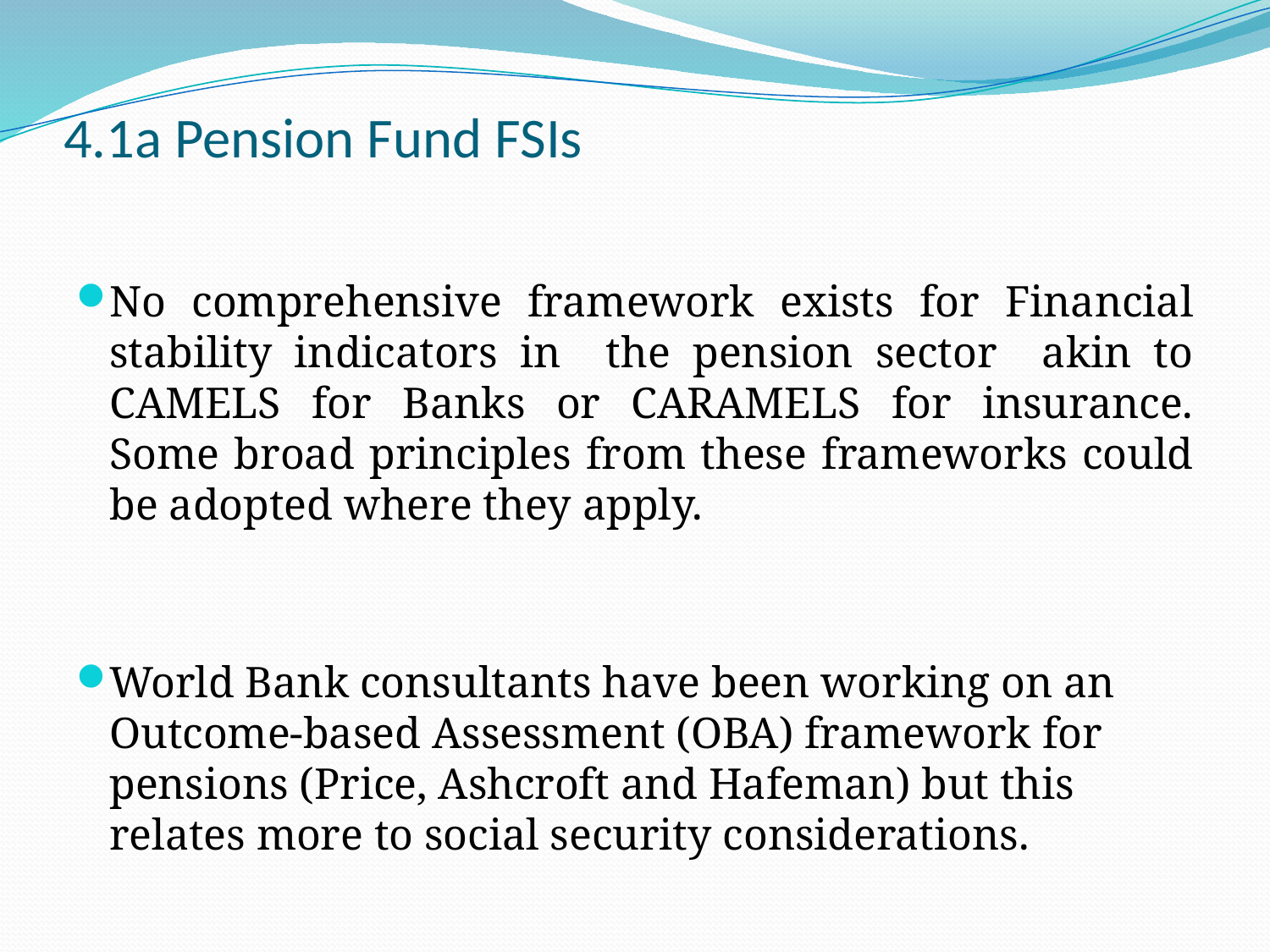

# 4.1a Pension Fund FSIs
No comprehensive framework exists for Financial stability indicators in  the pension sector  akin to CAMELS for Banks or CARAMELS for insurance. Some broad principles from these frameworks could be adopted where they apply.

World Bank consultants have been working on an Outcome-based Assessment (OBA) framework for pensions (Price, Ashcroft and Hafeman) but this relates more to social security considerations.